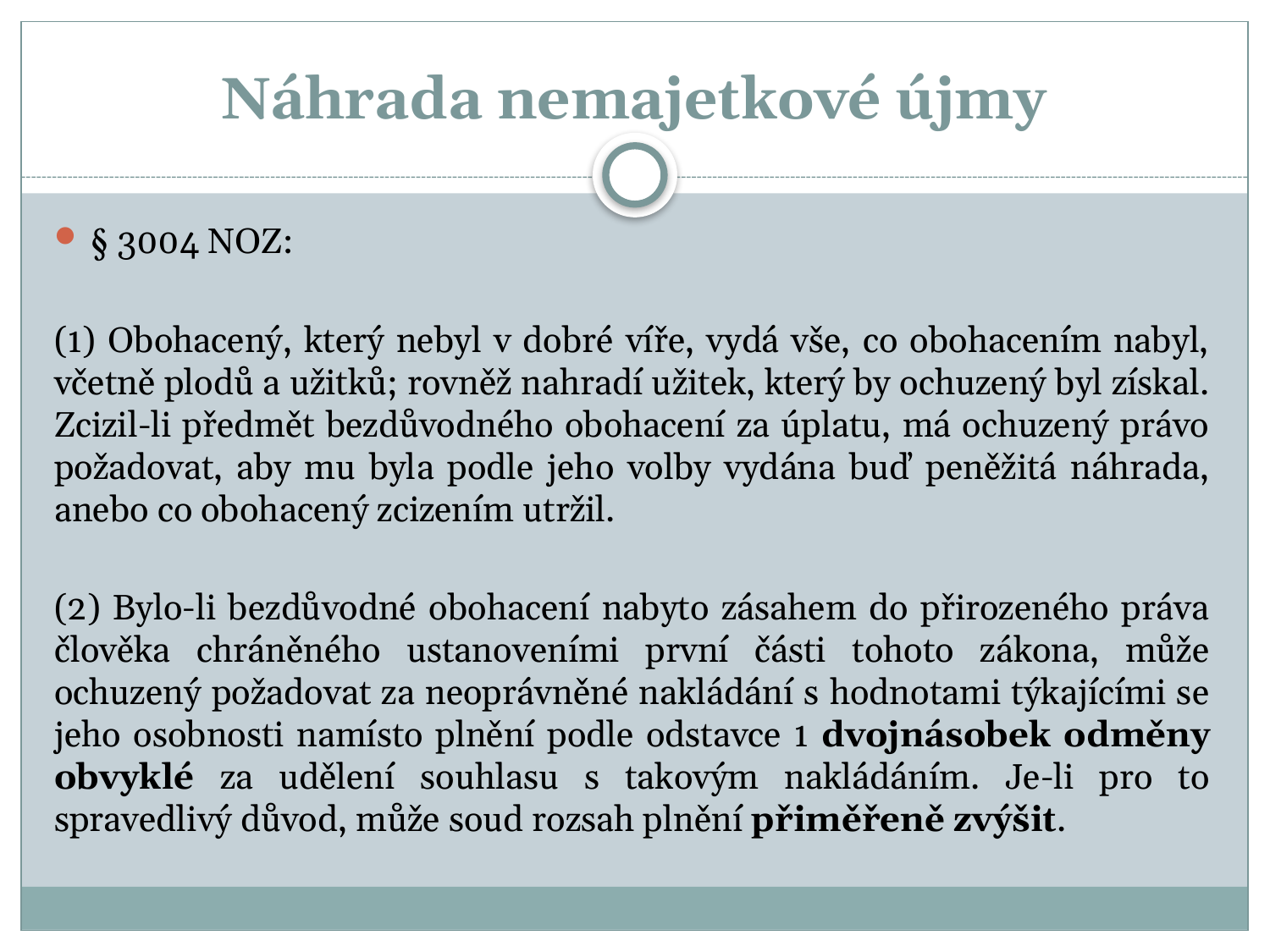

# Náhrada nemajetkové újmy
§ 3004 NOZ:

(1) Obohacený, který nebyl v dobré víře, vydá vše, co obohacením nabyl, včetně plodů a užitků; rovněž nahradí užitek, který by ochuzený byl získal. Zcizil-li předmět bezdůvodného obohacení za úplatu, má ochuzený právo požadovat, aby mu byla podle jeho volby vydána buď peněžitá náhrada, anebo co obohacený zcizením utržil.

(2) Bylo-li bezdůvodné obohacení nabyto zásahem do přirozeného práva člověka chráněného ustanoveními první části tohoto zákona, může ochuzený požadovat za neoprávněné nakládání s hodnotami týkajícími se jeho osobnosti namísto plnění podle odstavce 1 dvojnásobek odměny obvyklé za udělení souhlasu s takovým nakládáním. Je-li pro to spravedlivý důvod, může soud rozsah plnění přiměřeně zvýšit.